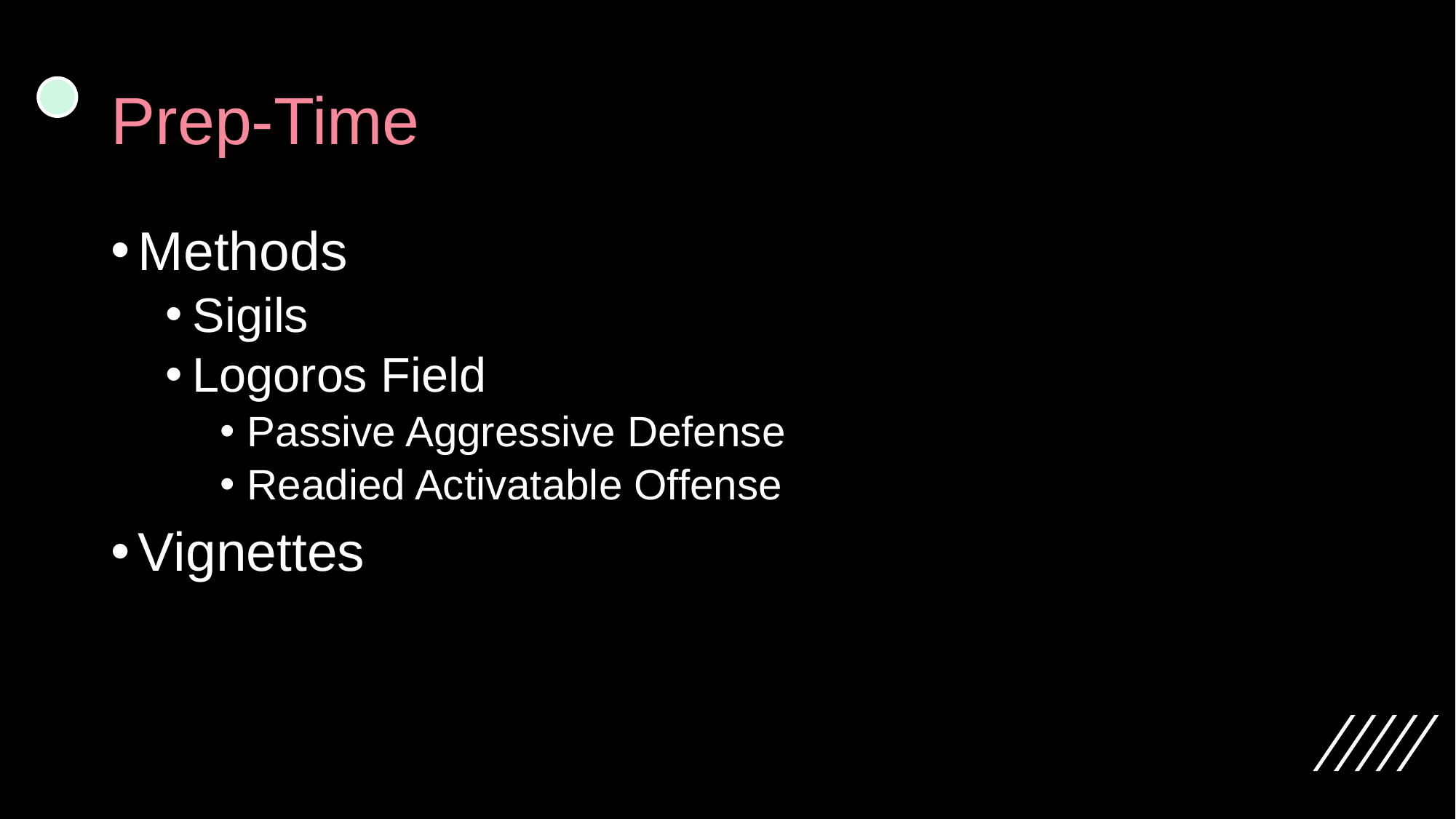

# Prep-Time
Methods
Sigils
Logoros Field
Passive Aggressive Defense
Readied Activatable Offense
Vignettes